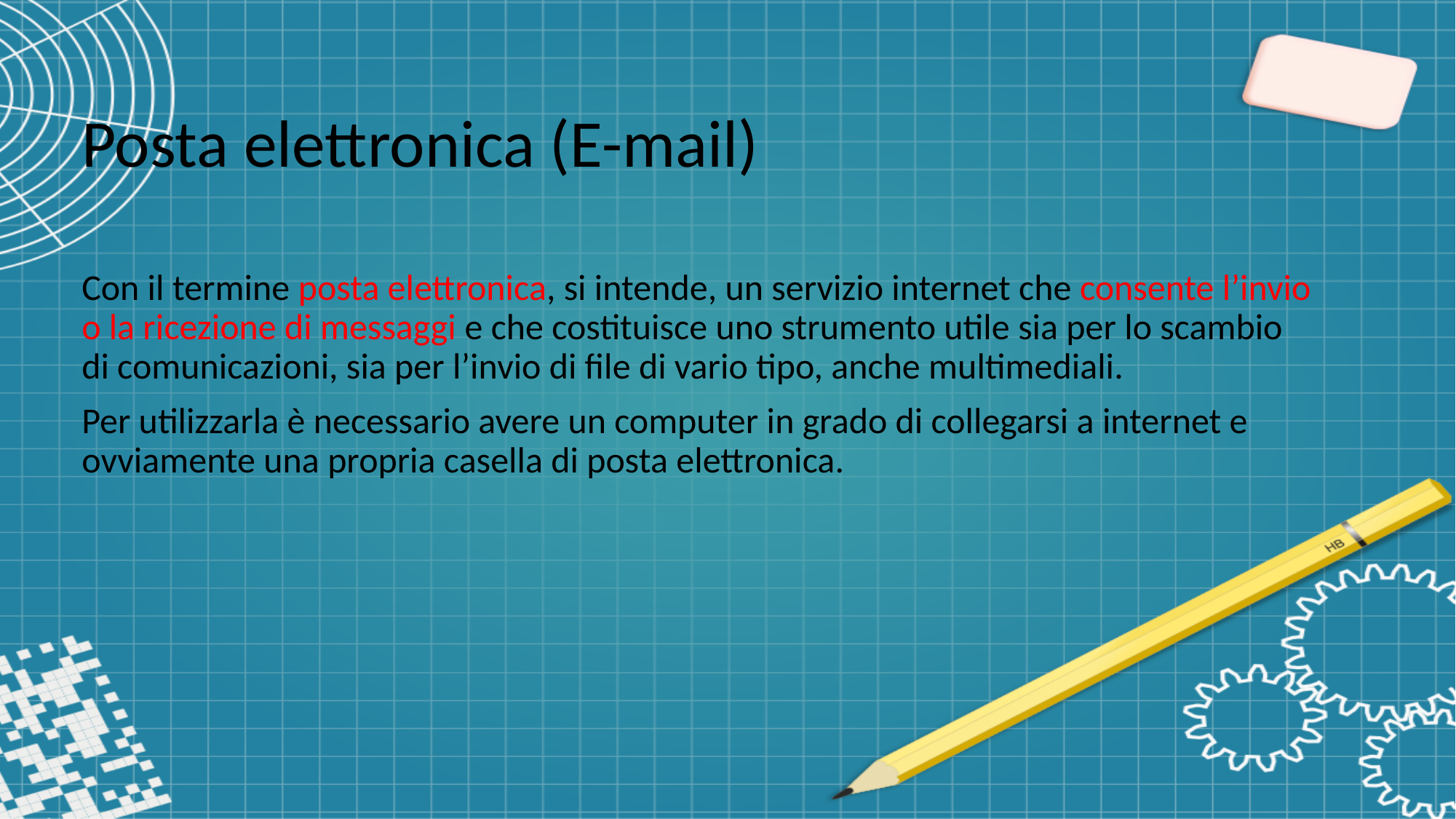

Posta elettronica (E-mail)
Con il termine posta elettronica, si intende, un servizio internet che consente l’invio o la ricezione di messaggi e che costituisce uno strumento utile sia per lo scambio di comunicazioni, sia per l’invio di file di vario tipo, anche multimediali.
Per utilizzarla è necessario avere un computer in grado di collegarsi a internet e ovviamente una propria casella di posta elettronica.